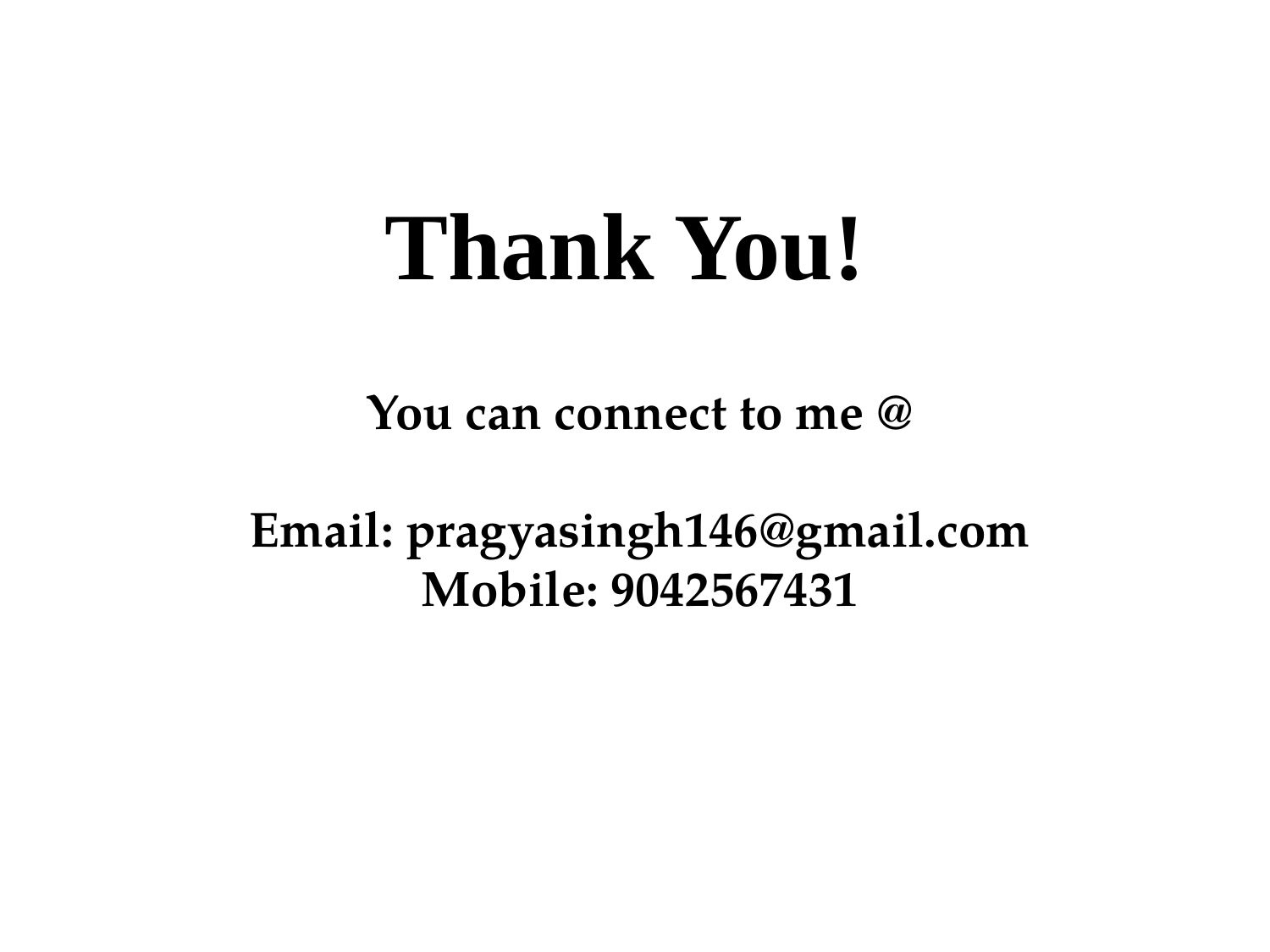

Thank You!
You can connect to me @

Email: pragyasingh146@gmail.com
Mobile: 9042567431